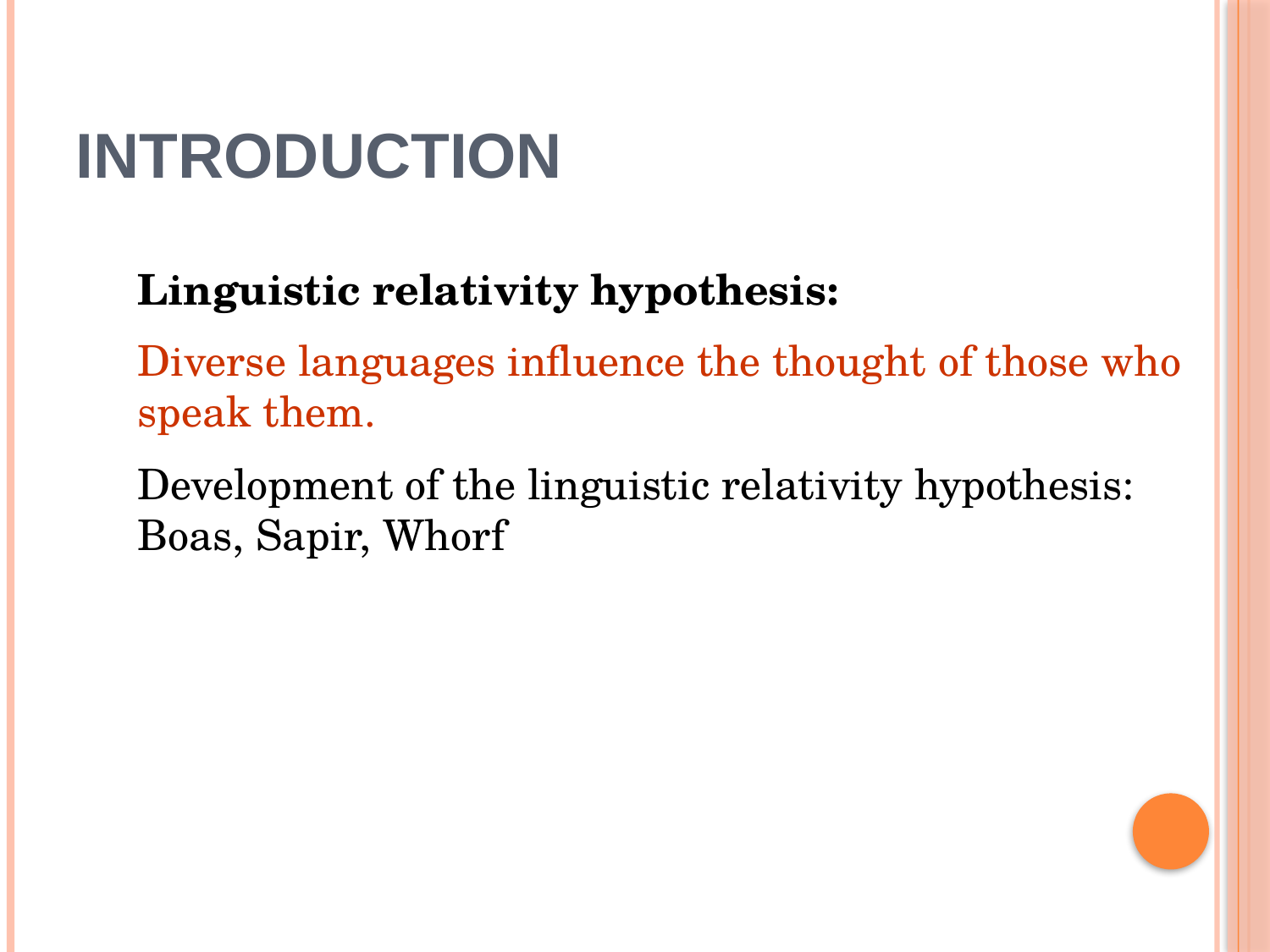

# Introduction

Linguistic relativity hypothesis:
Diverse languages influence the thought of those who speak them.
Development of the linguistic relativity hypothesis: Boas, Sapir, Whorf